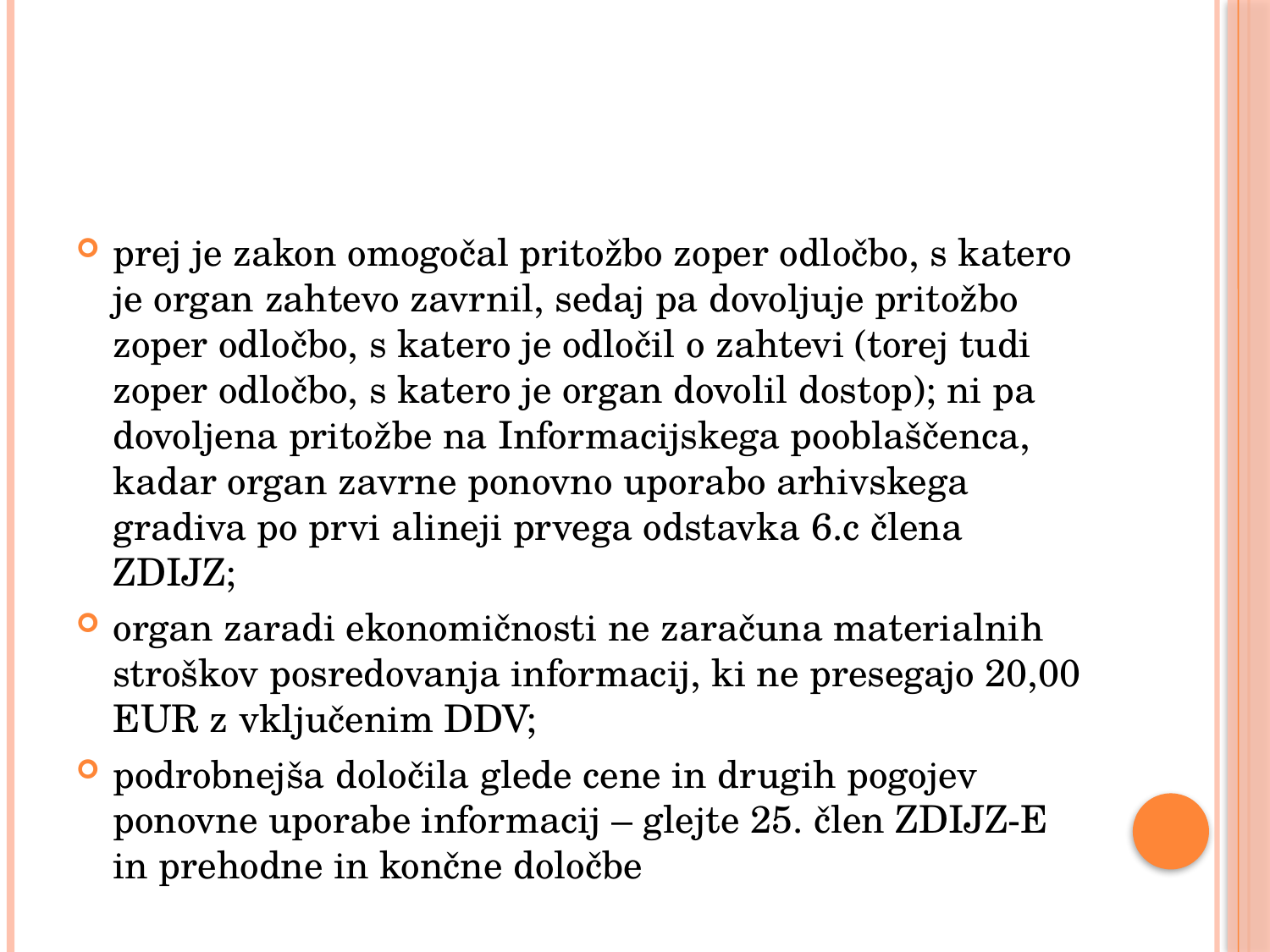

#
prej je zakon omogočal pritožbo zoper odločbo, s katero je organ zahtevo zavrnil, sedaj pa dovoljuje pritožbo zoper odločbo, s katero je odločil o zahtevi (torej tudi zoper odločbo, s katero je organ dovolil dostop); ni pa dovoljena pritožbe na Informacijskega pooblaščenca, kadar organ zavrne ponovno uporabo arhivskega gradiva po prvi alineji prvega odstavka 6.c člena ZDIJZ;
organ zaradi ekonomičnosti ne zaračuna materialnih stroškov posredovanja informacij, ki ne presegajo 20,00 EUR z vključenim DDV;
podrobnejša določila glede cene in drugih pogojev ponovne uporabe informacij – glejte 25. člen ZDIJZ-E in prehodne in končne določbe